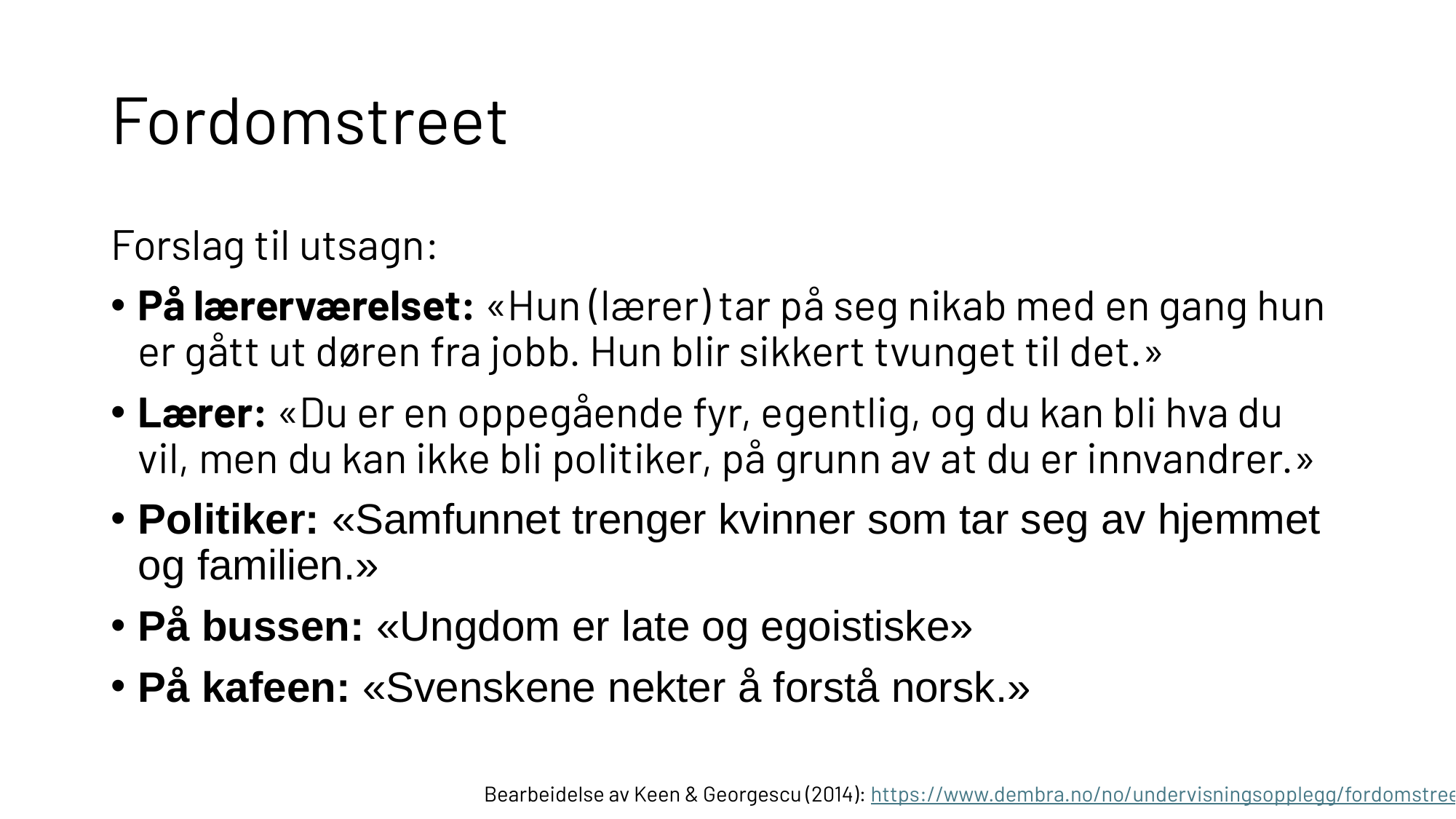

# Fordomstreet
Forslag til utsagn:
På lærerværelset: «Hun (lærer) tar på seg nikab med en gang hun er gått ut døren fra jobb. Hun blir sikkert tvunget til det.»
Lærer: «Du er en oppegående fyr, egentlig, og du kan bli hva du vil, men du kan ikke bli politiker, på grunn av at du er innvandrer.»
Politiker: «Samfunnet trenger kvinner som tar seg av hjemmet og familien.»
På bussen: «Ungdom er late og egoistiske»
På kafeen: «Svenskene nekter å forstå norsk.»

Bearbeidelse av Keen & Georgescu (2014): https://www.dembra.no/no/undervisningsopplegg/fordomstreet